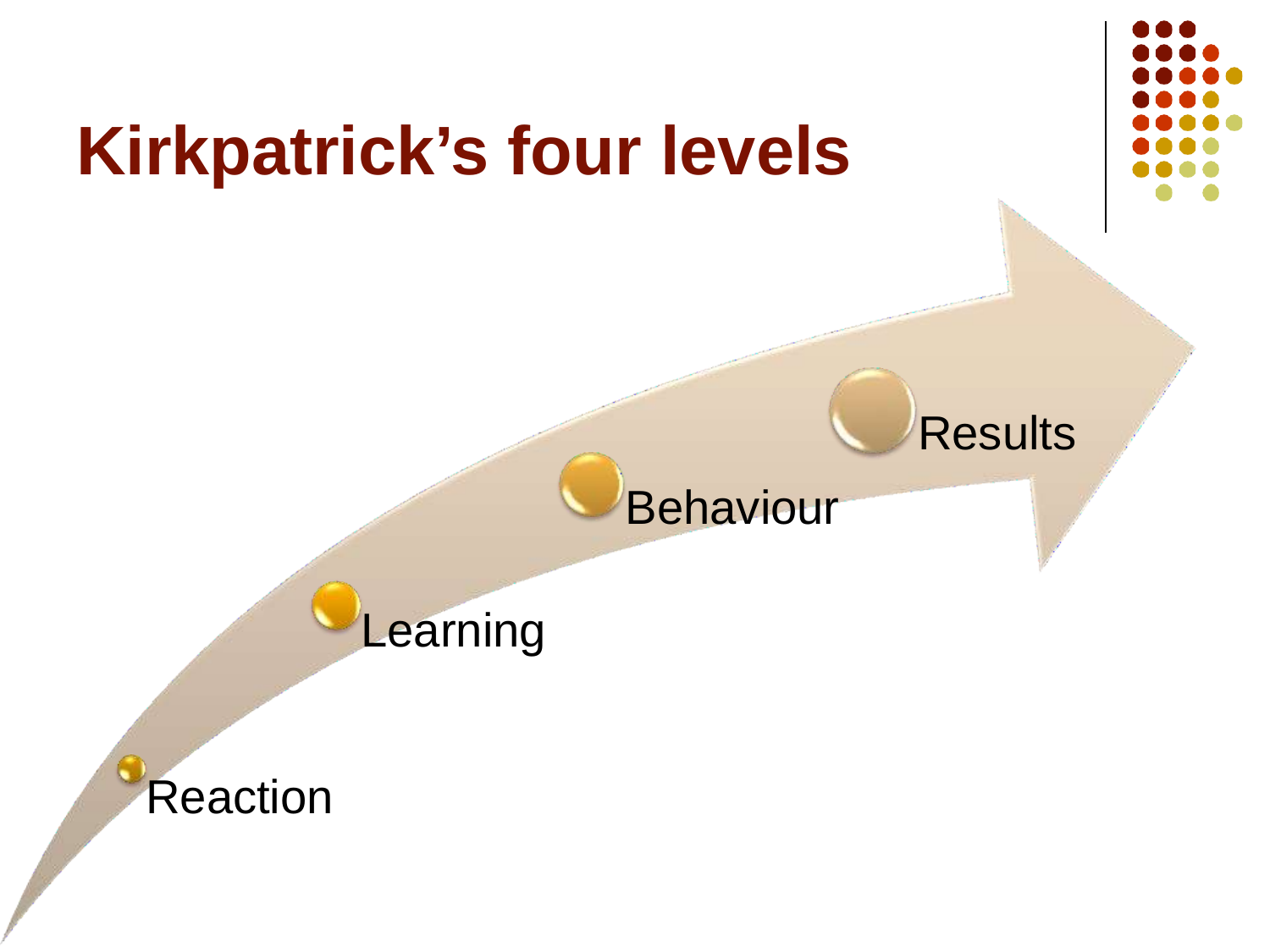

# Kirkpatrick’s four levels

Results
Behaviour

Learning

Reaction